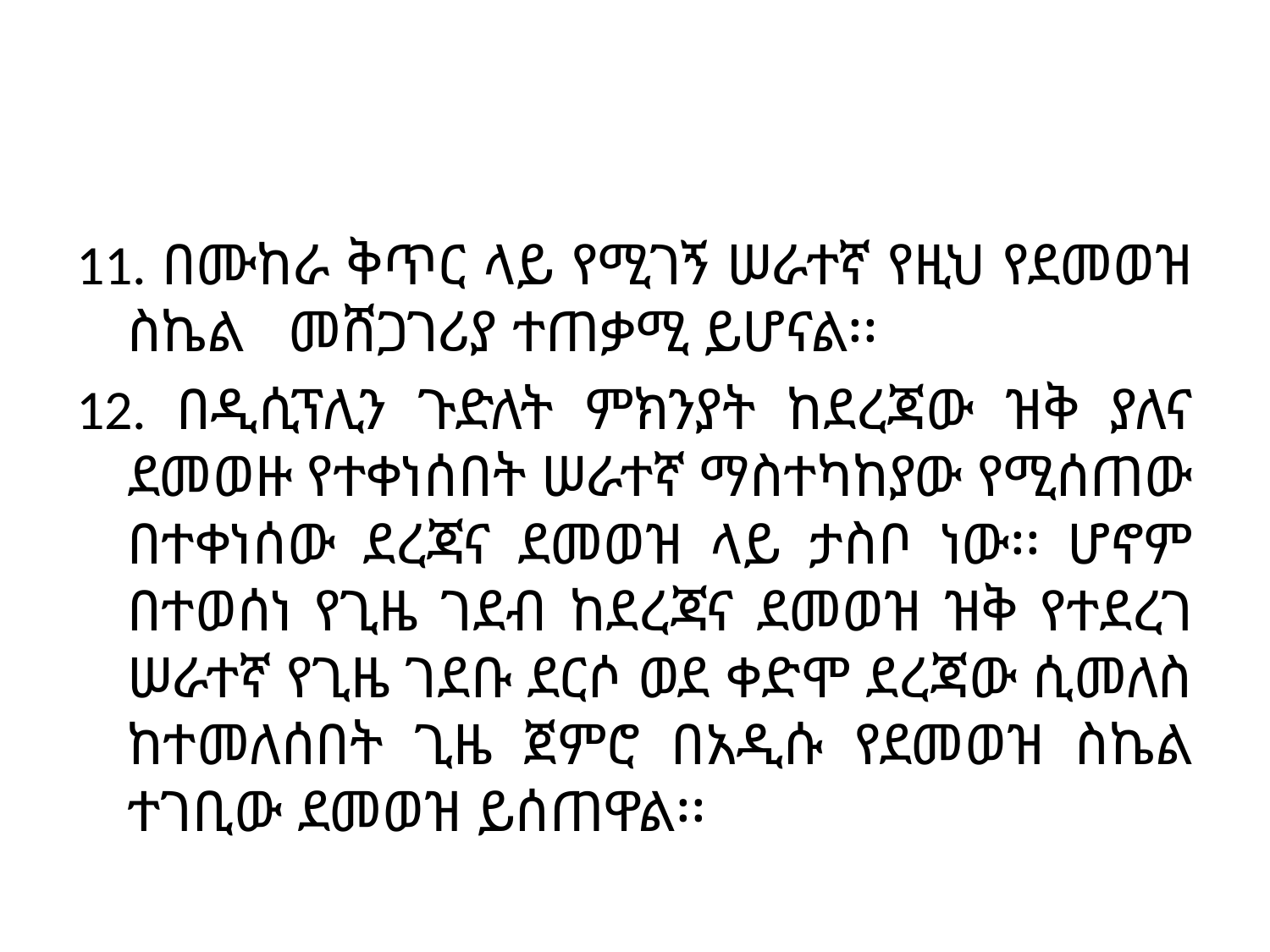

11. በሙከራ ቅጥር ላይ የሚገኝ ሠራተኛ የዚህ የደመወዝ ስኬል   መሸጋገሪያ ተጠቃሚ ይሆናል፡፡
12. በዲሲፕሊን ጉድለት ምክንያት ከደረጃው ዝቅ ያለና ደመወዙ የተቀነሰበት ሠራተኛ ማስተካከያው የሚሰጠው በተቀነሰው ደረጃና ደመወዝ ላይ ታስቦ ነው፡፡ ሆኖም በተወሰነ የጊዜ ገደብ ከደረጃና ደመወዝ ዝቅ የተደረገ ሠራተኛ የጊዜ ገደቡ ደርሶ ወደ ቀድሞ ደረጃው ሲመለስ ከተመለሰበት ጊዜ ጀምሮ በአዲሱ የደመወዝ ስኬል ተገቢው ደመወዝ ይሰጠዋል፡፡